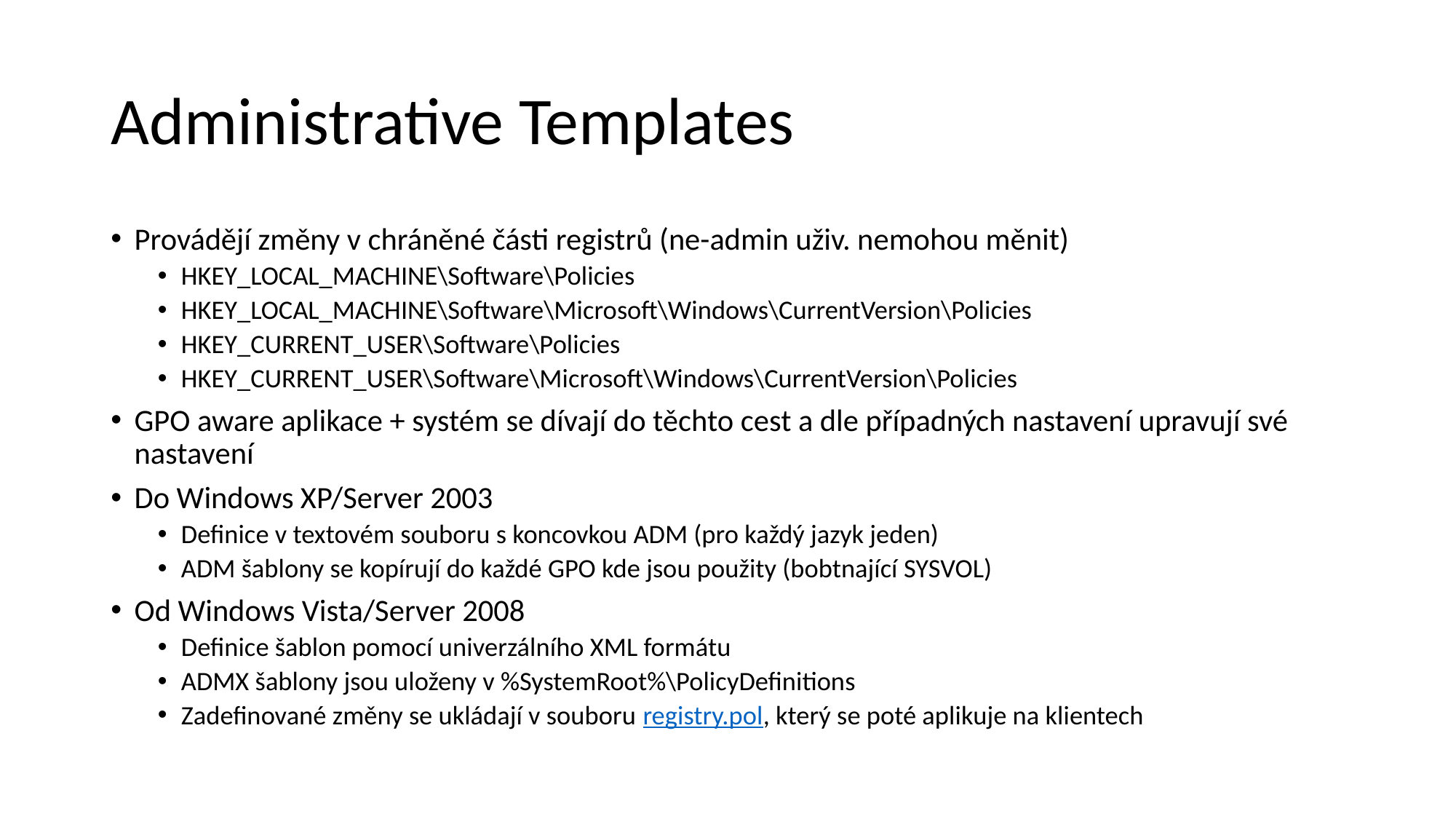

# Administrative Templates
Provádějí změny v chráněné části registrů (ne-admin uživ. nemohou měnit)
HKEY_LOCAL_MACHINE\Software\Policies
HKEY_LOCAL_MACHINE\Software\Microsoft\Windows\CurrentVersion\Policies
HKEY_CURRENT_USER\Software\Policies
HKEY_CURRENT_USER\Software\Microsoft\Windows\CurrentVersion\Policies
GPO aware aplikace + systém se dívají do těchto cest a dle případných nastavení upravují své nastavení
Do Windows XP/Server 2003
Definice v textovém souboru s koncovkou ADM (pro každý jazyk jeden)
ADM šablony se kopírují do každé GPO kde jsou použity (bobtnající SYSVOL)
Od Windows Vista/Server 2008
Definice šablon pomocí univerzálního XML formátu
ADMX šablony jsou uloženy v %SystemRoot%\PolicyDefinitions
Zadefinované změny se ukládají v souboru registry.pol, který se poté aplikuje na klientech